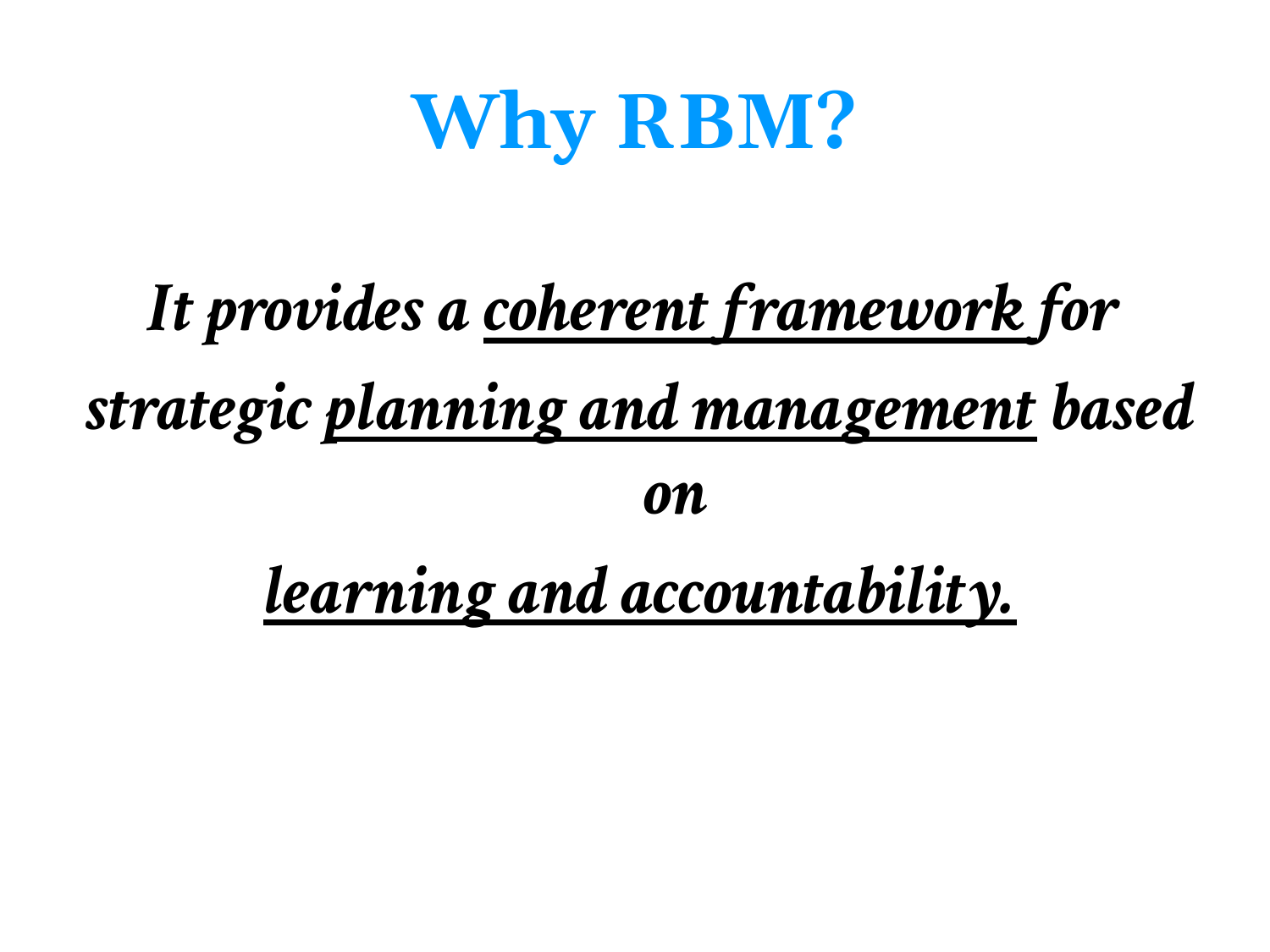

# Why RBM?
It provides a coherent framework for
strategic planning and management based on
learning and accountability.